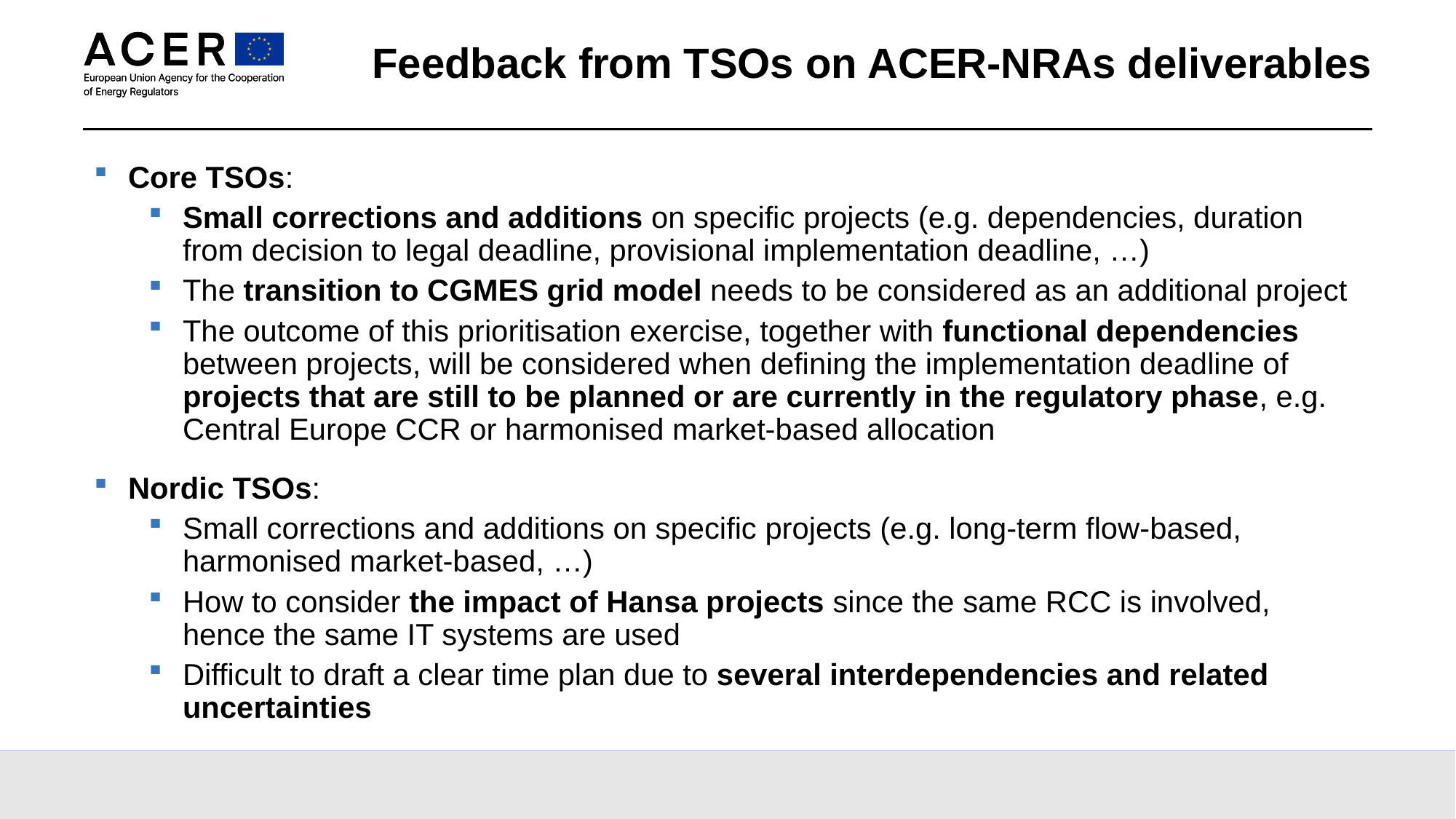

# Feedback from TSOs on ACER-NRAs deliverables
Core TSOs:
Small corrections and additions on specific projects (e.g. dependencies, duration from decision to legal deadline, provisional implementation deadline, …)
The transition to CGMES grid model needs to be considered as an additional project
The outcome of this prioritisation exercise, together with functional dependencies between projects, will be considered when defining the implementation deadline of projects that are still to be planned or are currently in the regulatory phase, e.g. Central Europe CCR or harmonised market-based allocation
Nordic TSOs:
Small corrections and additions on specific projects (e.g. long-term flow-based, harmonised market-based, …)
How to consider the impact of Hansa projects since the same RCC is involved, hence the same IT systems are used
Difficult to draft a clear time plan due to several interdependencies and related uncertainties